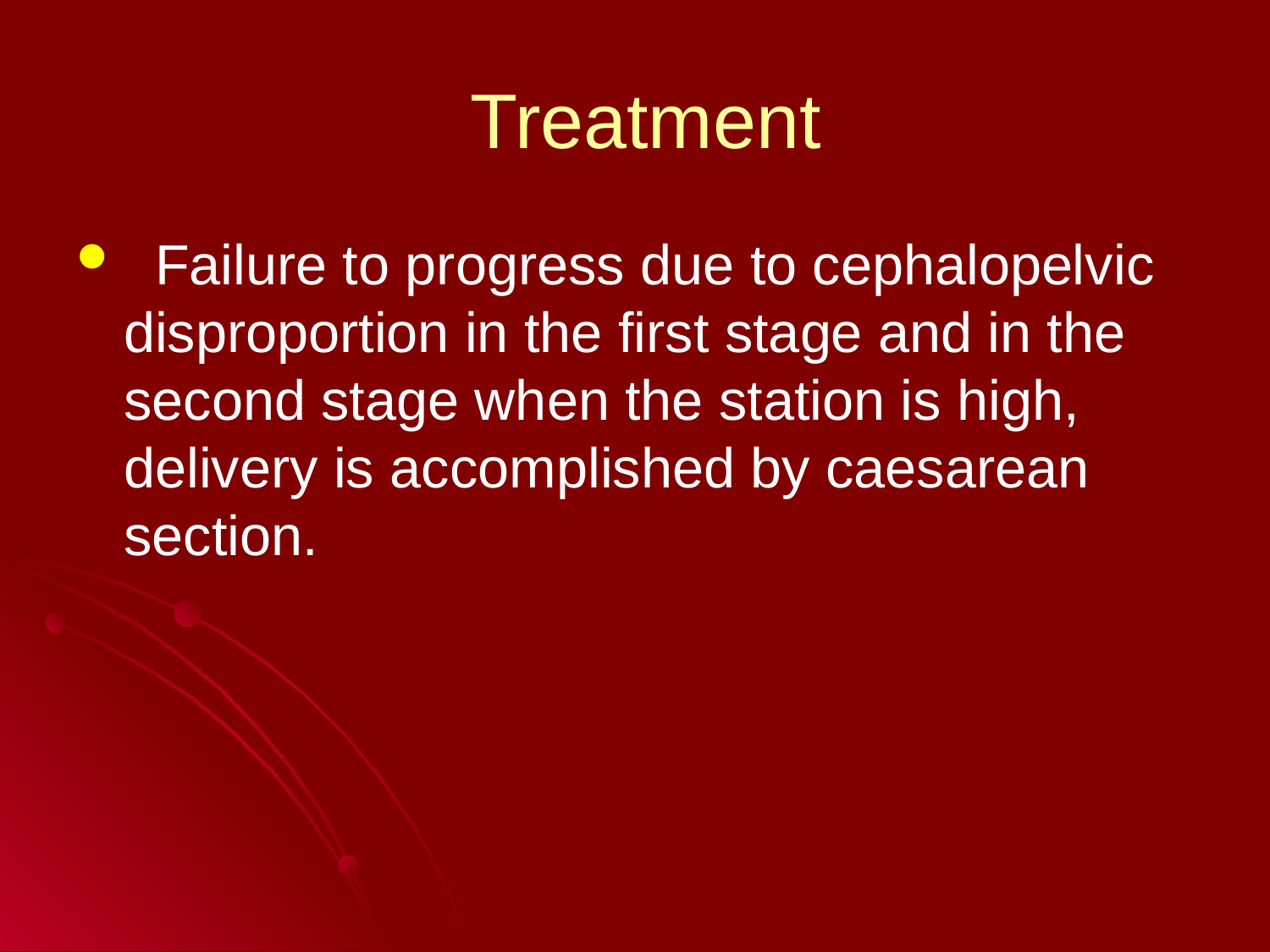

# Treatment
  Failure to progress due to cephalopelvic disproportion in the first stage and in the second stage when the station is high, delivery is accomplished by caesarean section.